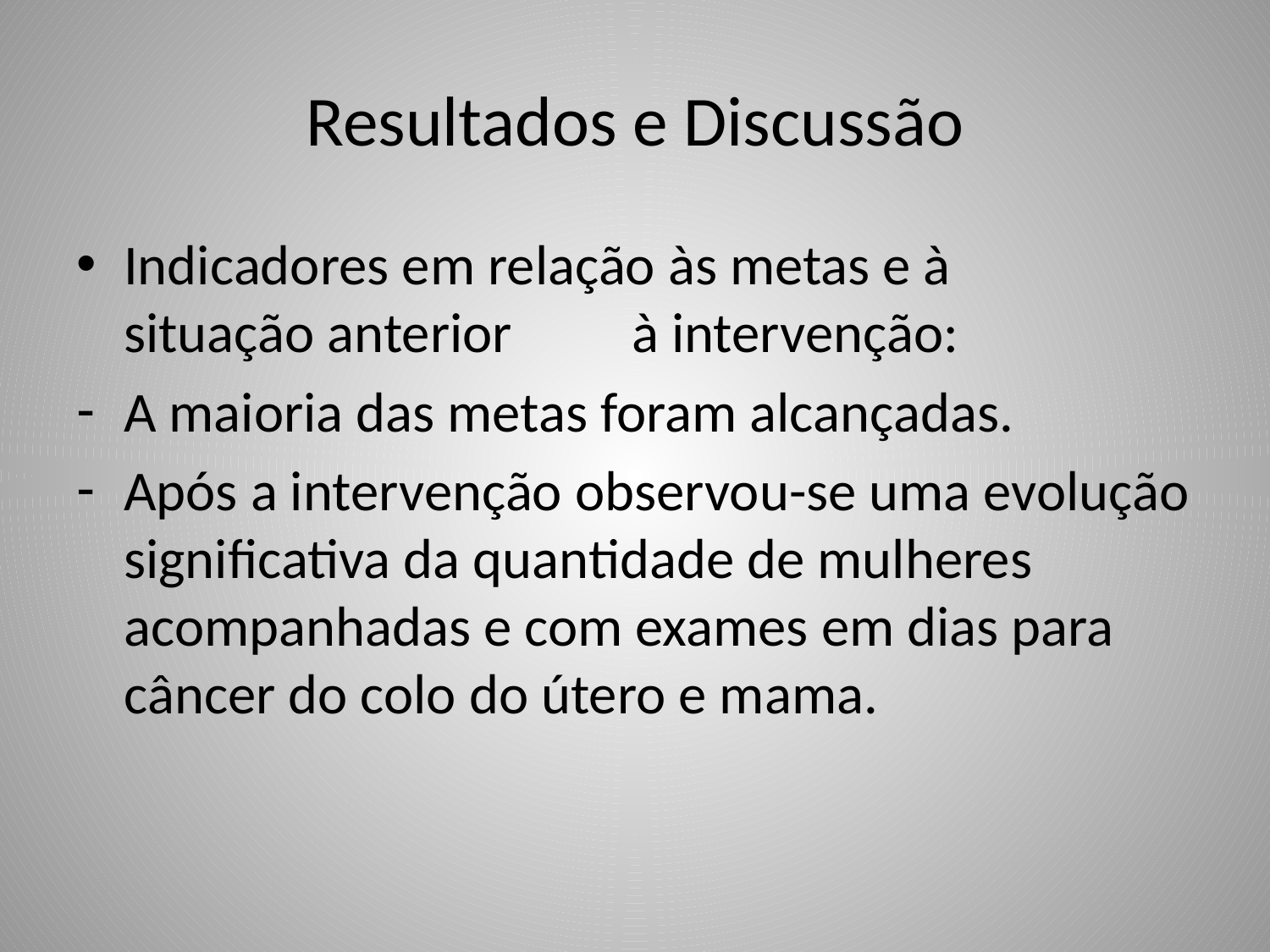

# Resultados e Discussão
Indicadores em relação às metas e à	situação anterior	à intervenção:
A maioria das metas foram alcançadas.
Após a intervenção observou-se uma evolução significativa da quantidade de mulheres acompanhadas e com exames em dias para câncer do colo do útero e mama.